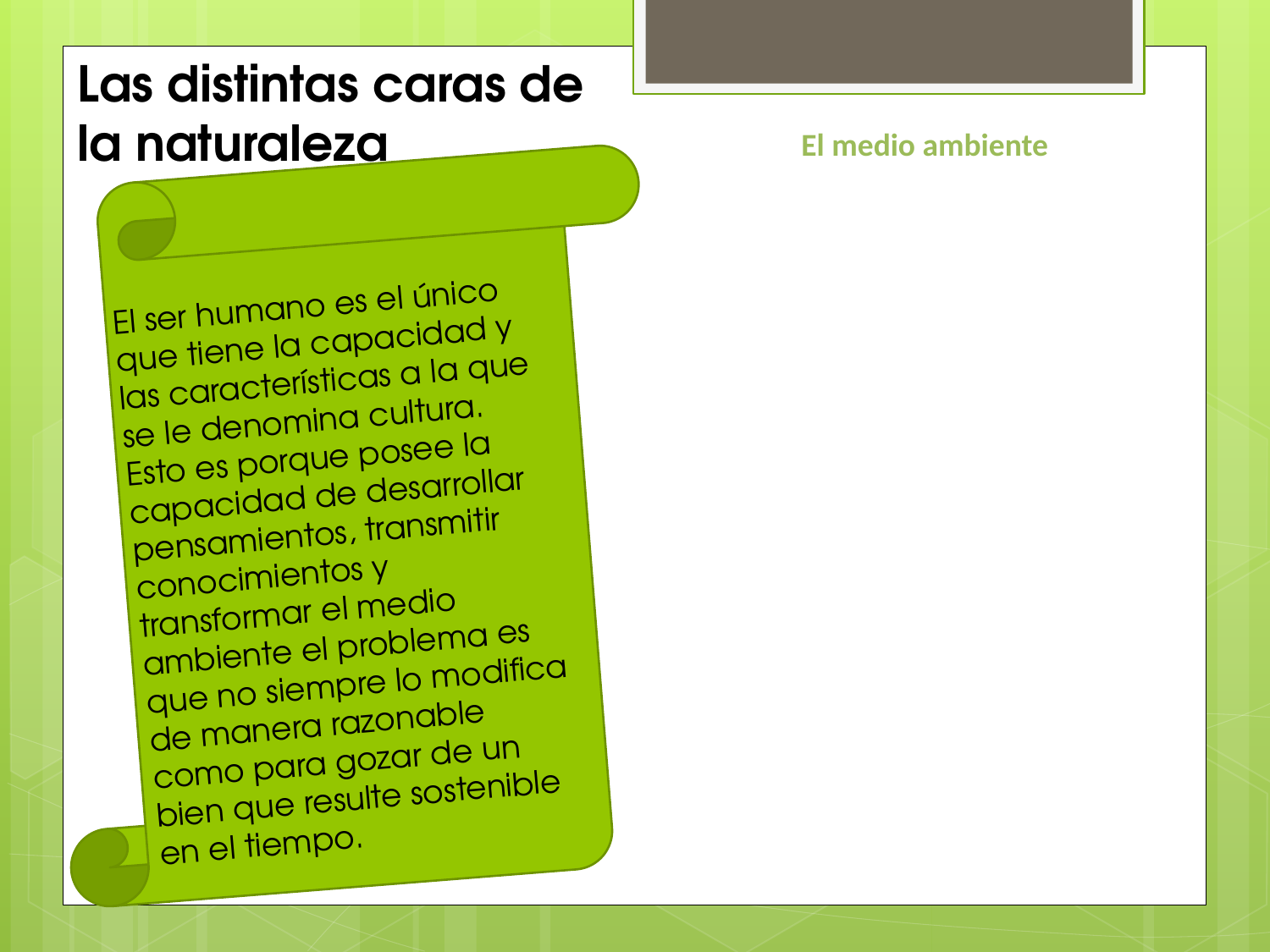

Las distintas caras de la naturaleza
El medio ambiente

El ser humano es el único que tiene la capacidad y las características a la que se le denomina cultura.  Esto es porque posee la capacidad de desarrollar pensamientos, transmitir conocimientos y transformar el medio ambiente el problema es que no siempre lo modifica de manera razonable como para gozar de un bien que resulte sostenible en el tiempo.